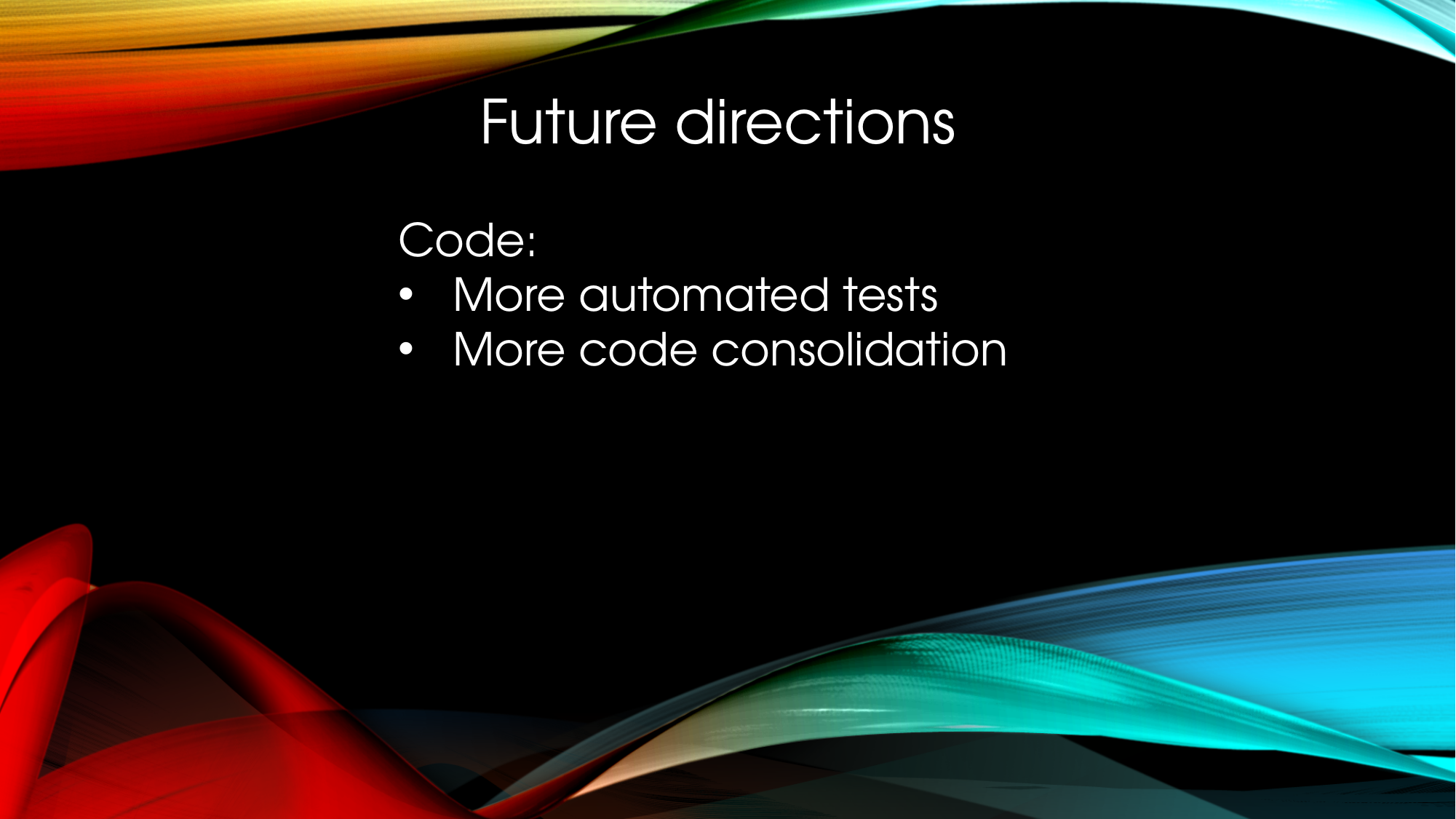

Future directions
Code:
More automated tests
More code consolidation